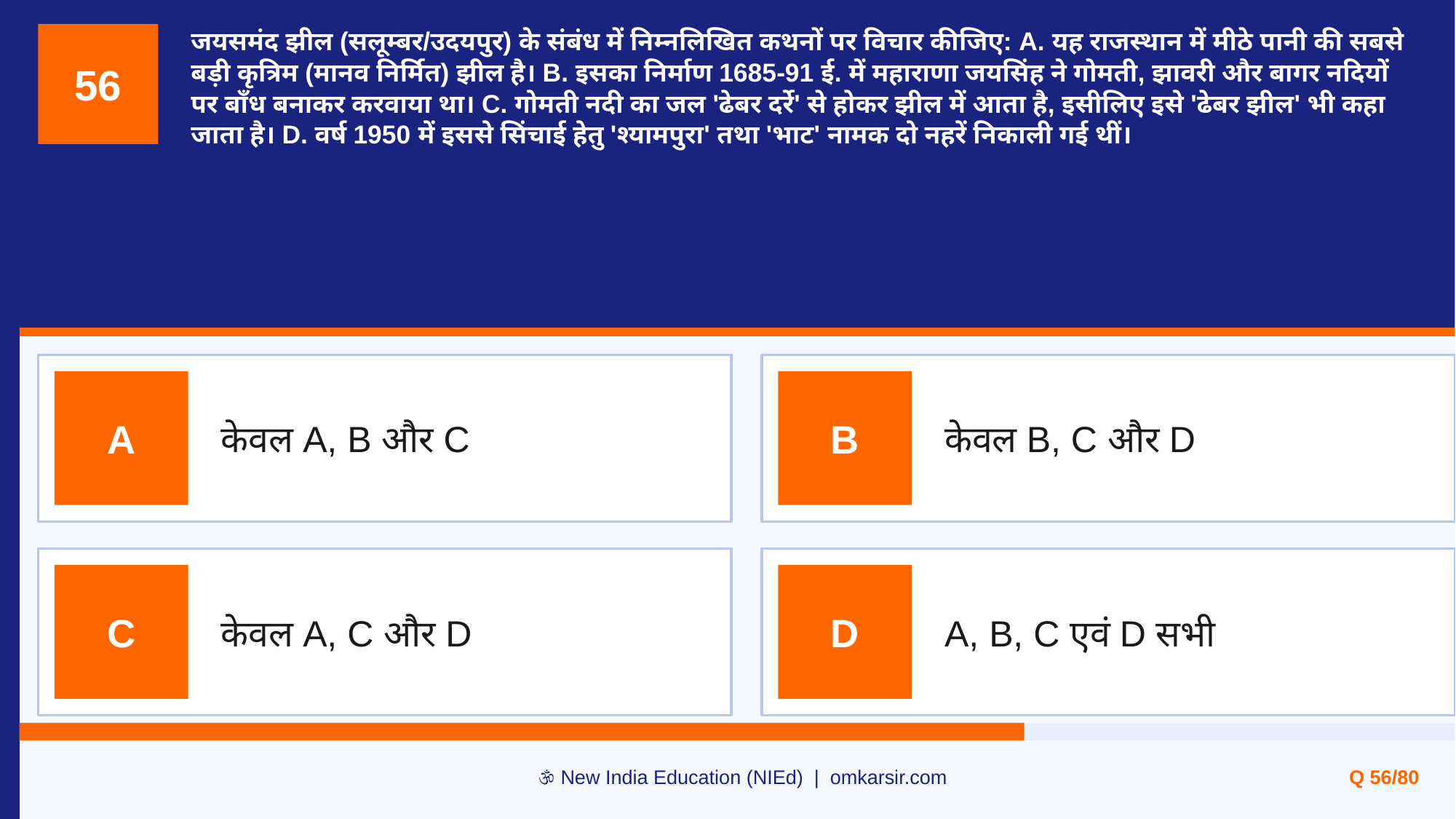

जयसमंद झील (सलूम्बर/उदयपुर) के संबंध में निम्नलिखित कथनों पर विचार कीजिए: A. यह राजस्थान में मीठे पानी की सबसे बड़ी कृत्रिम (मानव निर्मित) झील है। B. इसका निर्माण 1685-91 ई. में महाराणा जयसिंह ने गोमती, झावरी और बागर नदियों पर बाँध बनाकर करवाया था। C. गोमती नदी का जल 'ढेबर दर्रे' से होकर झील में आता है, इसीलिए इसे 'ढेबर झील' भी कहा जाता है। D. वर्ष 1950 में इससे सिंचाई हेतु 'श्यामपुरा' तथा 'भाट' नामक दो नहरें निकाली गई थीं।
56

केवल A, B और C
केवल B, C और D
A
B

केवल A, C और D
A, B, C एवं D सभी
C
D

🕉️ New India Education (NIEd)  |  omkarsir.com
Q 56/80